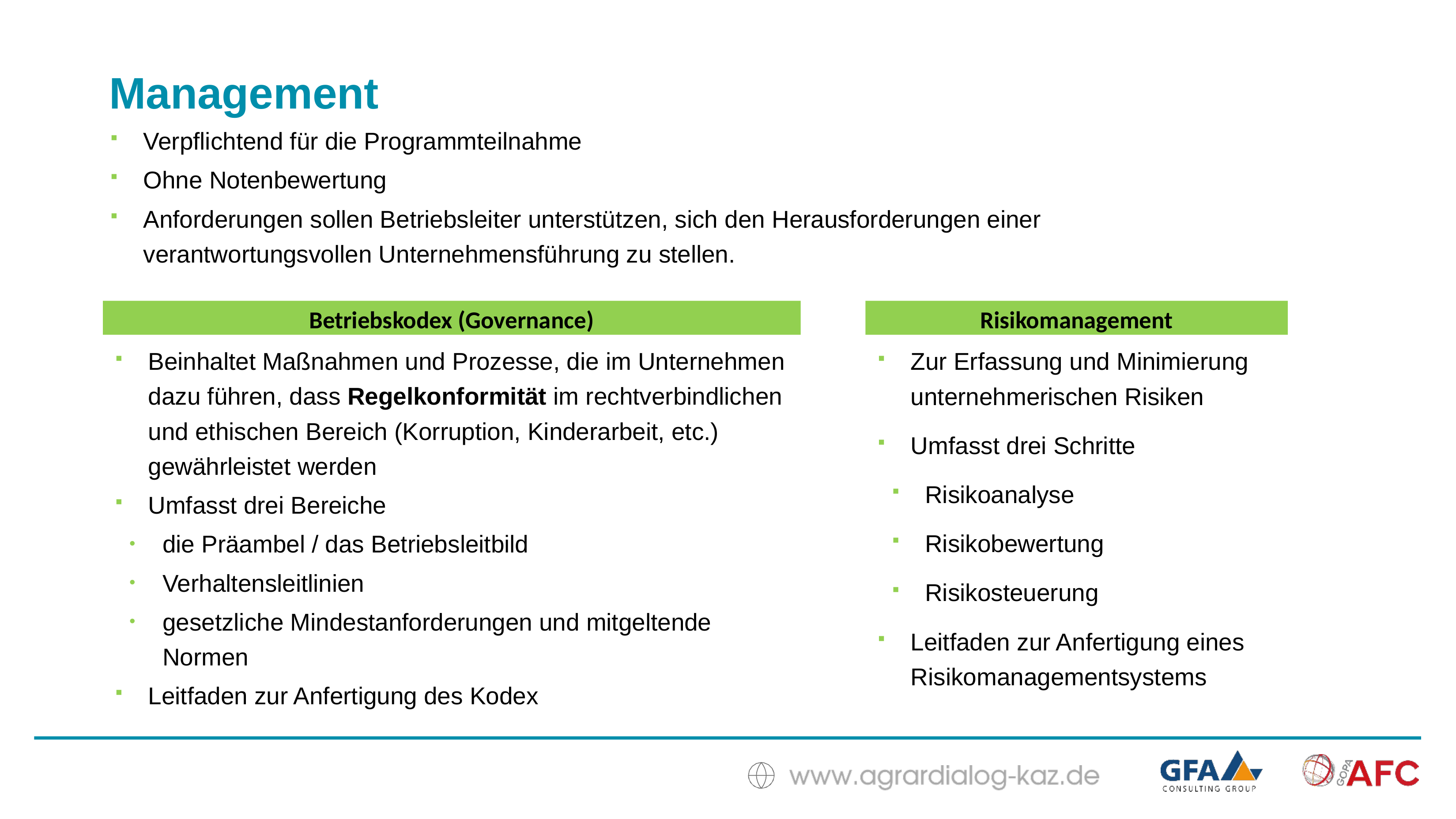

Management
Verpflichtend für die Programmteilnahme
Ohne Notenbewertung
Anforderungen sollen Betriebsleiter unterstützen, sich den Herausforderungen einer verantwortungsvollen Unternehmensführung zu stellen.

Risikomanagement
Betriebskodex (Governance)
Beinhaltet Maßnahmen und Prozesse, die im Unternehmen dazu führen, dass Regelkonformität im rechtverbindlichen und ethischen Bereich (Korruption, Kinderarbeit, etc.) gewährleistet werden
Umfasst drei Bereiche
die Präambel / das Betriebsleitbild
Verhaltensleitlinien
gesetzliche Mindestanforderungen und mitgeltende Normen
Leitfaden zur Anfertigung des Kodex
Zur Erfassung und Minimierung unternehmerischen Risiken
Umfasst drei Schritte
Risikoanalyse
Risikobewertung
Risikosteuerung
Leitfaden zur Anfertigung eines Risikomanagementsystems